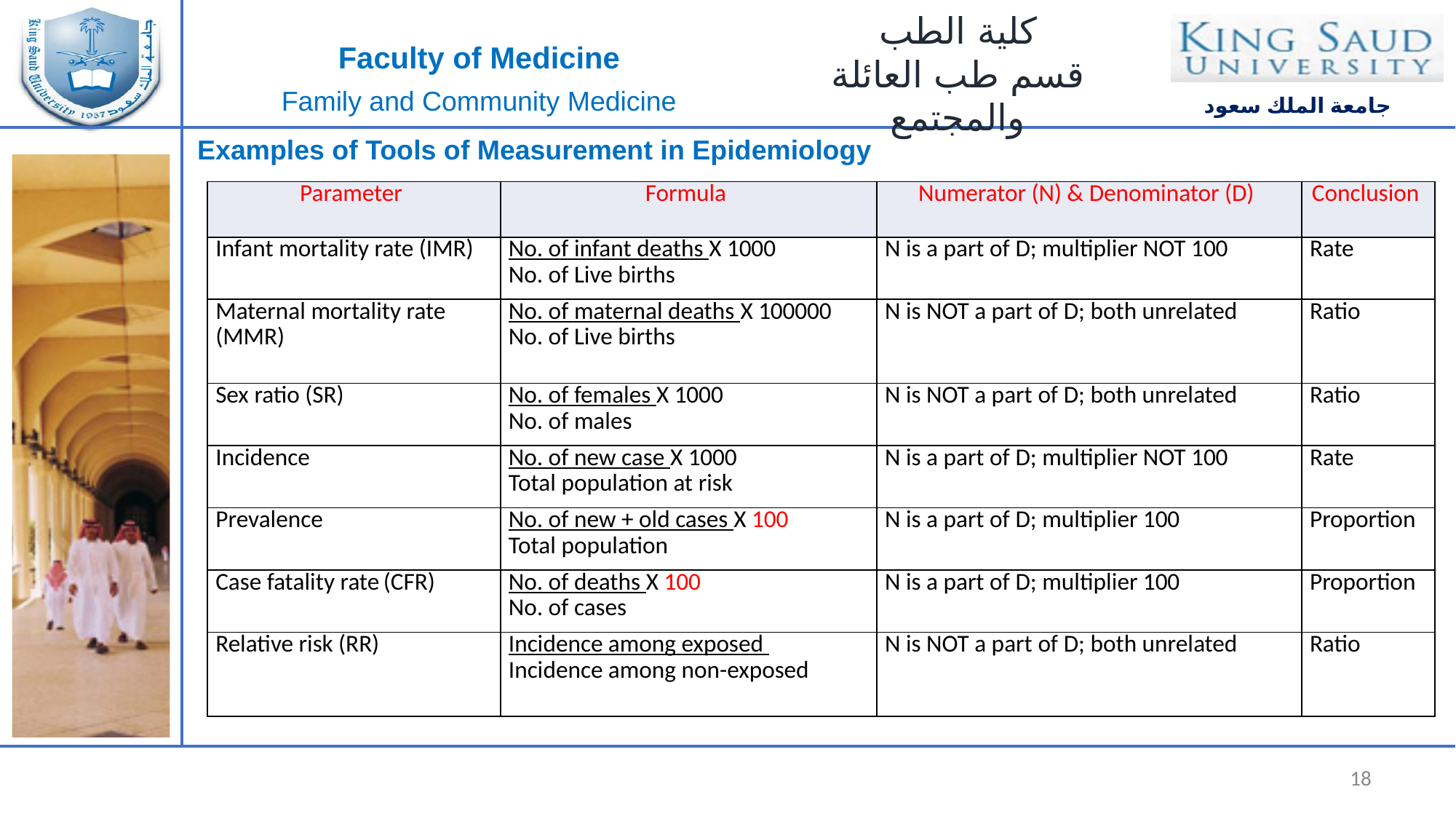

Examples of Tools of Measurement in Epidemiology
| Parameter | Formula | Numerator (N) & Denominator (D) | Conclusion |
| --- | --- | --- | --- |
| Infant mortality rate (IMR) | No. of infant deaths X 1000 No. of Live births | N is a part of D; multiplier NOT 100 | Rate |
| Maternal mortality rate (MMR) | No. of maternal deaths X 100000 No. of Live births | N is NOT a part of D; both unrelated | Ratio |
| Sex ratio (SR) | No. of females X 1000 No. of males | N is NOT a part of D; both unrelated | Ratio |
| Incidence | No. of new case X 1000 Total population at risk | N is a part of D; multiplier NOT 100 | Rate |
| Prevalence | No. of new + old cases X 100 Total population | N is a part of D; multiplier 100 | Proportion |
| Case fatality rate (CFR) | No. of deaths X 100 No. of cases | N is a part of D; multiplier 100 | Proportion |
| Relative risk (RR) | Incidence among exposed Incidence among non-exposed | N is NOT a part of D; both unrelated | Ratio |
18